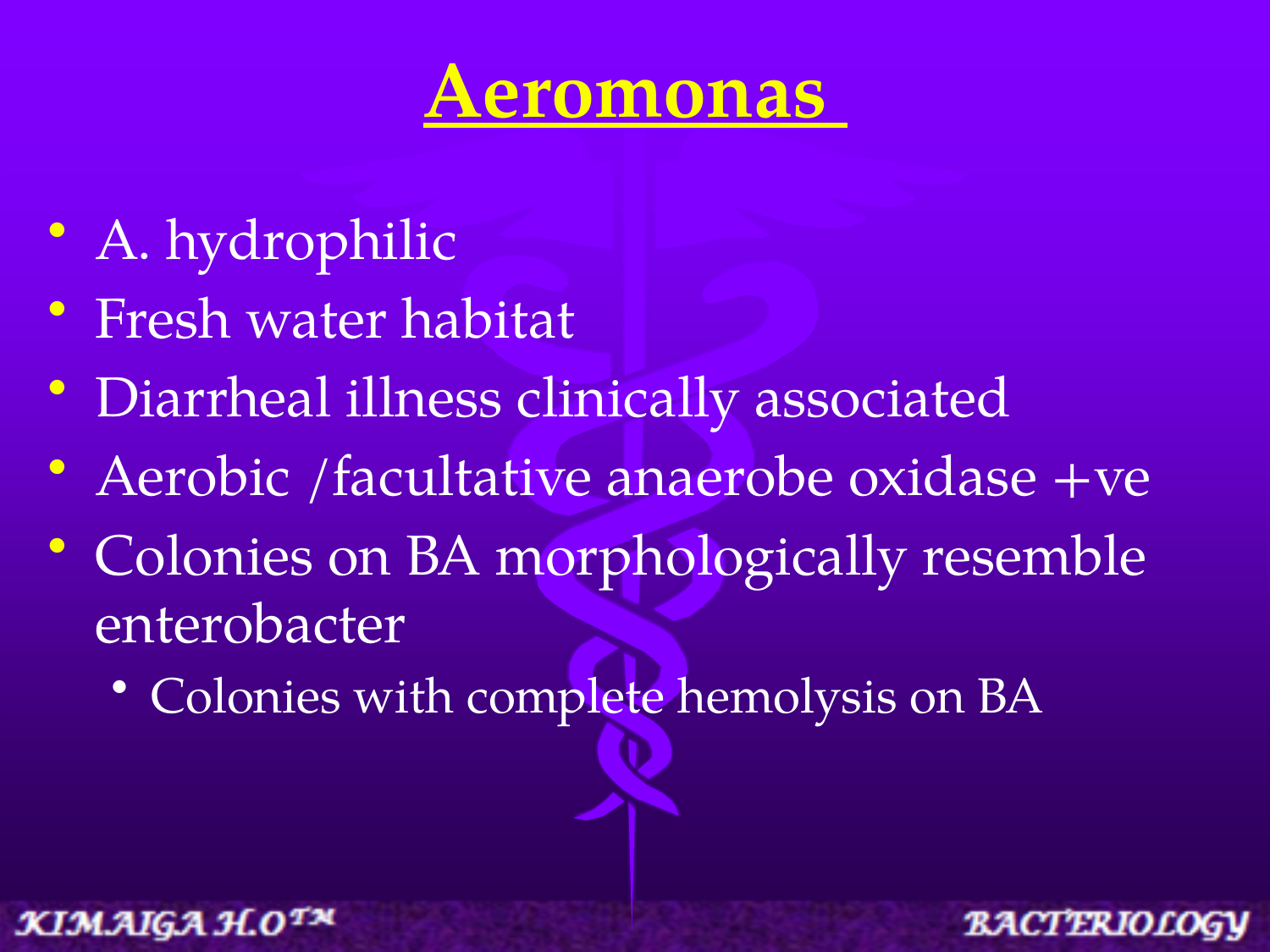

# Aeromonas
A. hydrophilic
Fresh water habitat
Diarrheal illness clinically associated
Aerobic /facultative anaerobe oxidase +ve
Colonies on BA morphologically resemble enterobacter
Colonies with complete hemolysis on BA